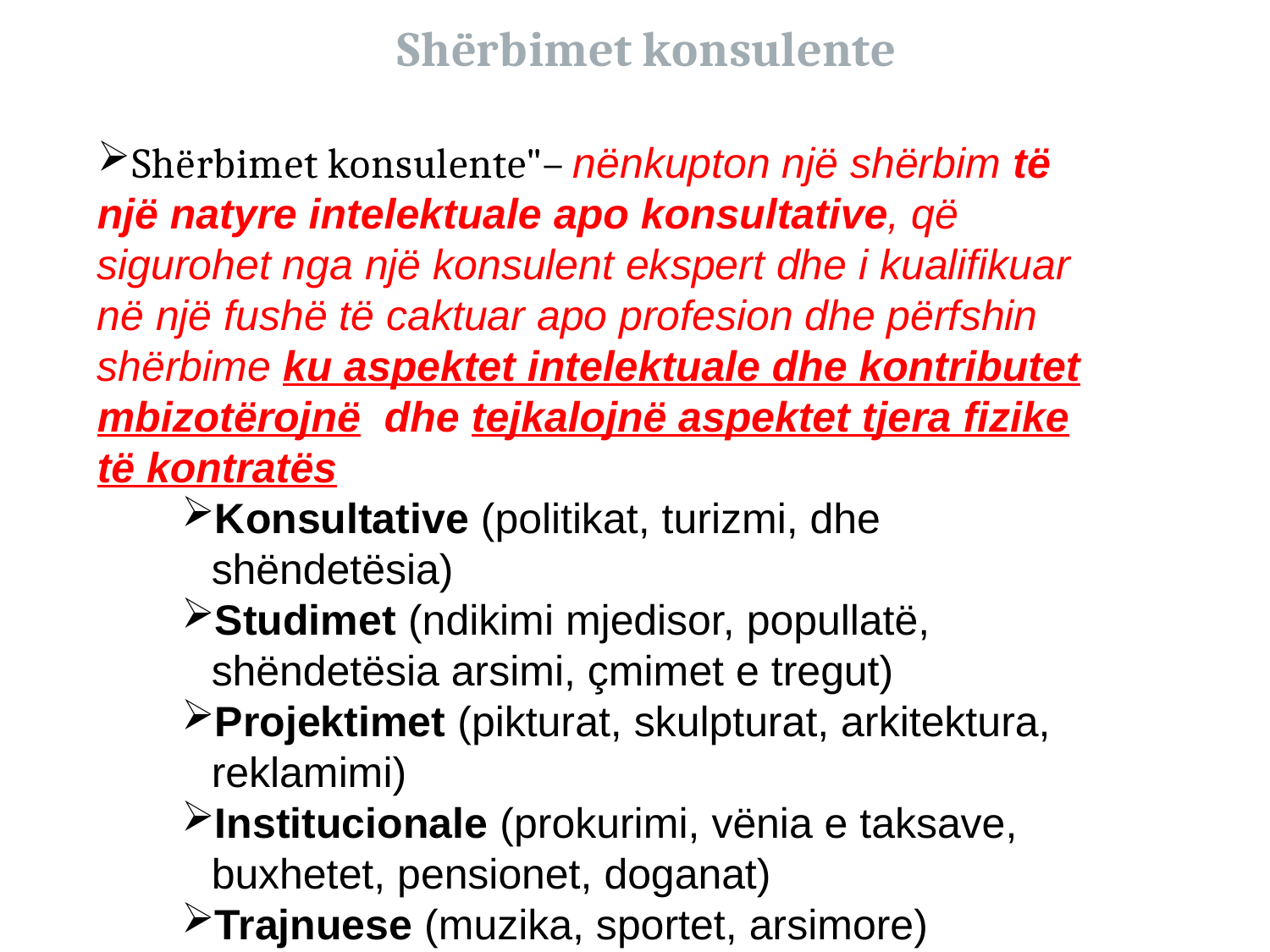

Shërbimet konsulente

Shërbimet konsulente"– nënkupton një shërbim të një natyre intelektuale apo konsultative, që sigurohet nga një konsulent ekspert dhe i kualifikuar në një fushë të caktuar apo profesion dhe përfshin shërbime ku aspektet intelektuale dhe kontributet mbizotërojnë  dhe tejkalojnë aspektet tjera fizike të kontratës
Konsultative (politikat, turizmi, dhe shëndetësia)
Studimet (ndikimi mjedisor, popullatë, shëndetësia arsimi, çmimet e tregut)
Projektimet (pikturat, skulpturat, arkitektura, reklamimi)
Institucionale (prokurimi, vënia e taksave, buxhetet, pensionet, doganat)
Trajnuese (muzika, sportet, arsimore)
Shërbimet tjera të natyrës intelektuale dhe profesionale